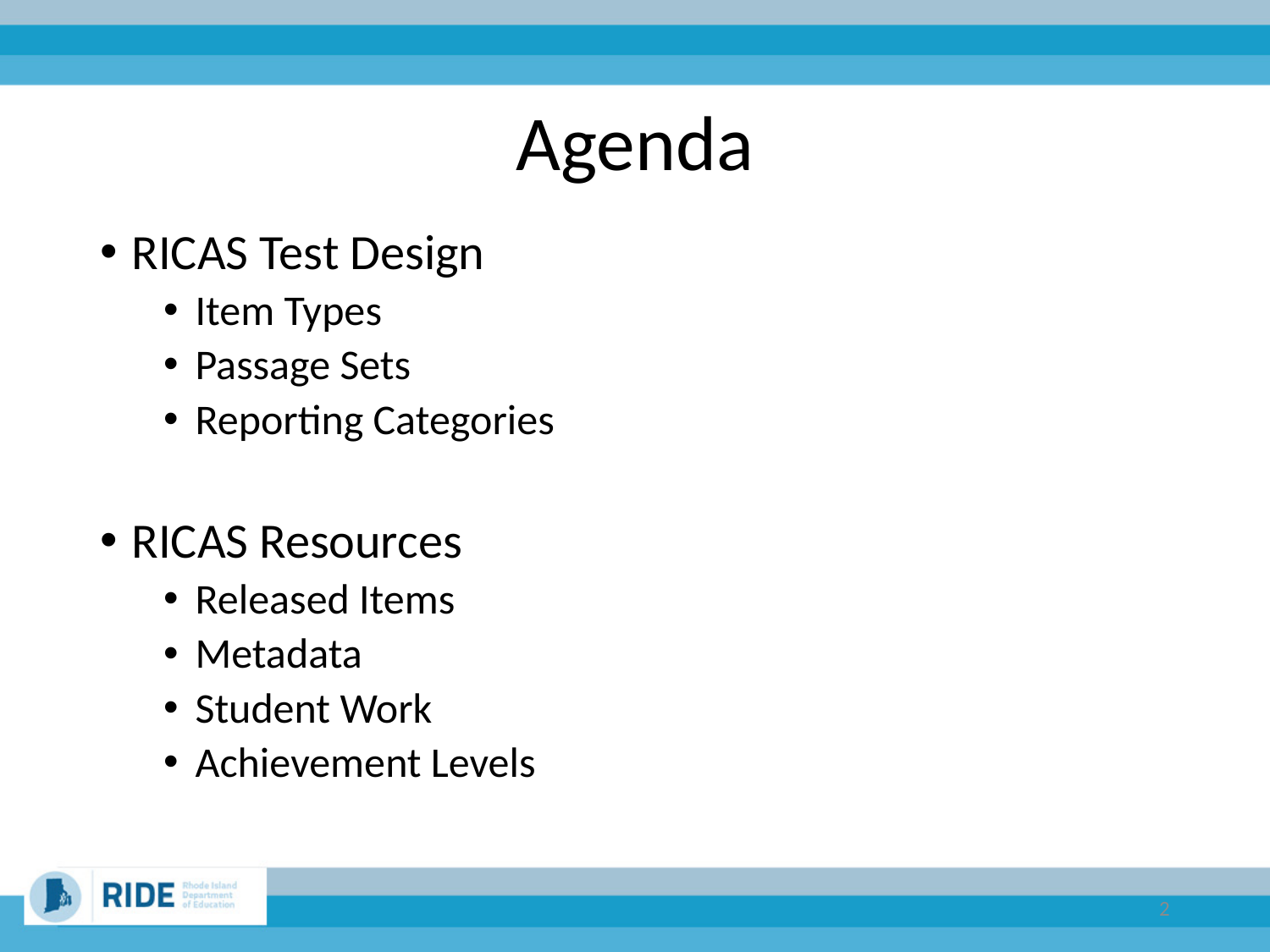

# Agenda
RICAS Test Design
Item Types
Passage Sets
Reporting Categories

RICAS Resources
Released Items
Metadata
Student Work
Achievement Levels

2